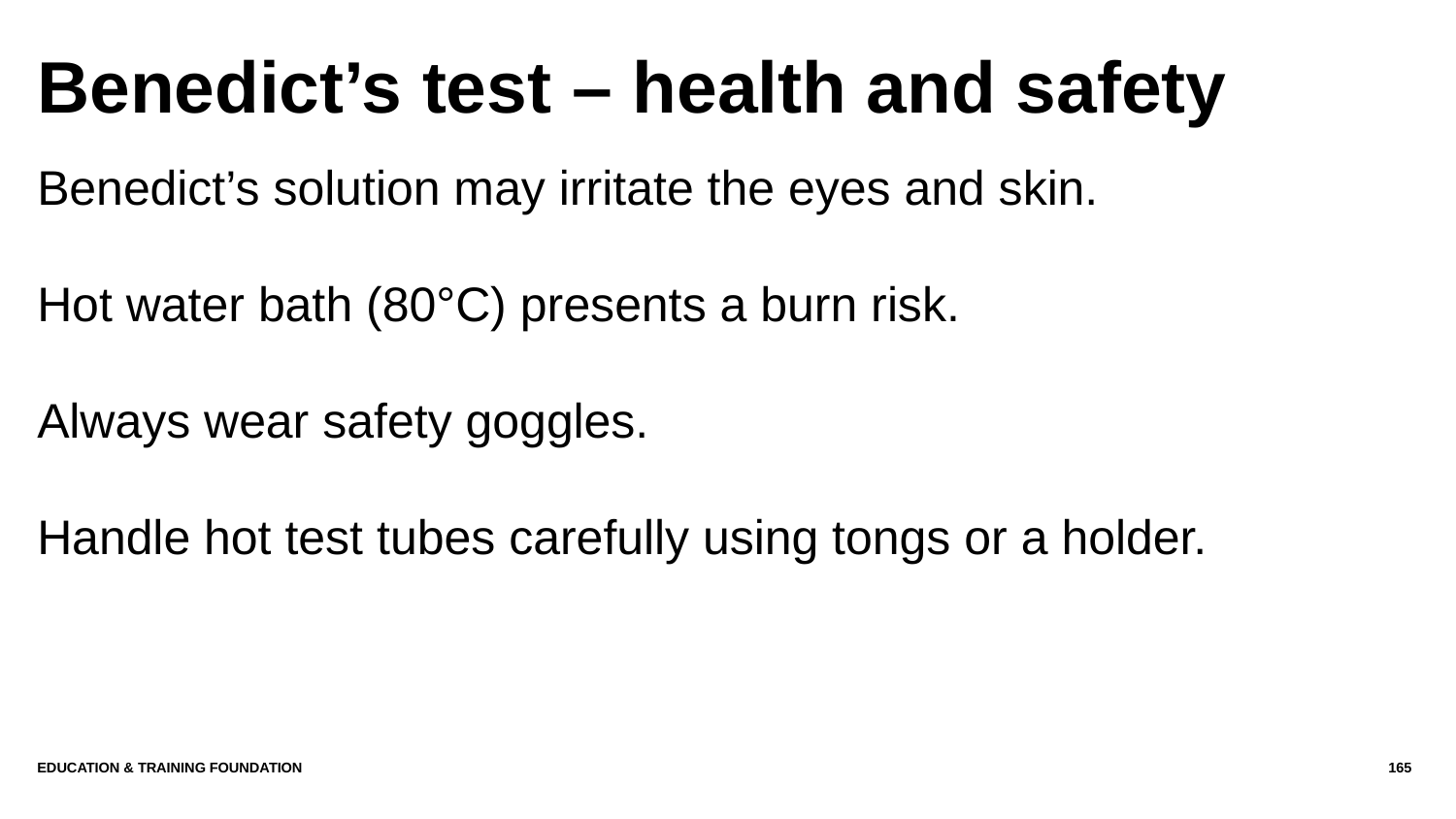

# Benedict’s test – health and safety
Benedict’s solution may irritate the eyes and skin.

Hot water bath (80°C) presents a burn risk.

Always wear safety goggles.

Handle hot test tubes carefully using tongs or a holder.

Education & Training Foundation
165